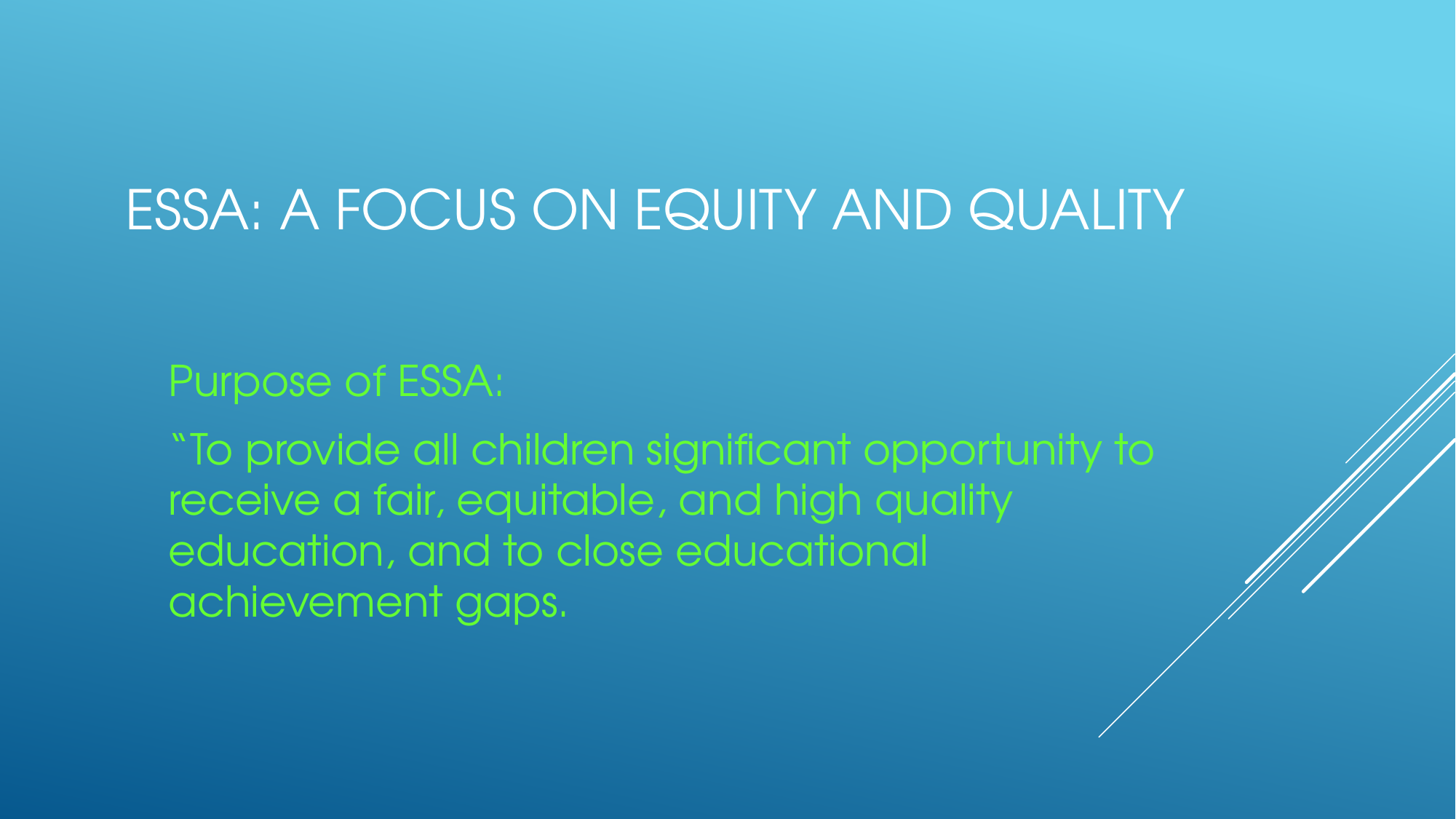

# ESSA: A FOCUS ON EQUITY AND QUALITY
Purpose of ESSA:
“To provide all children significant opportunity to receive a fair, equitable, and high quality education, and to close educational achievement gaps.